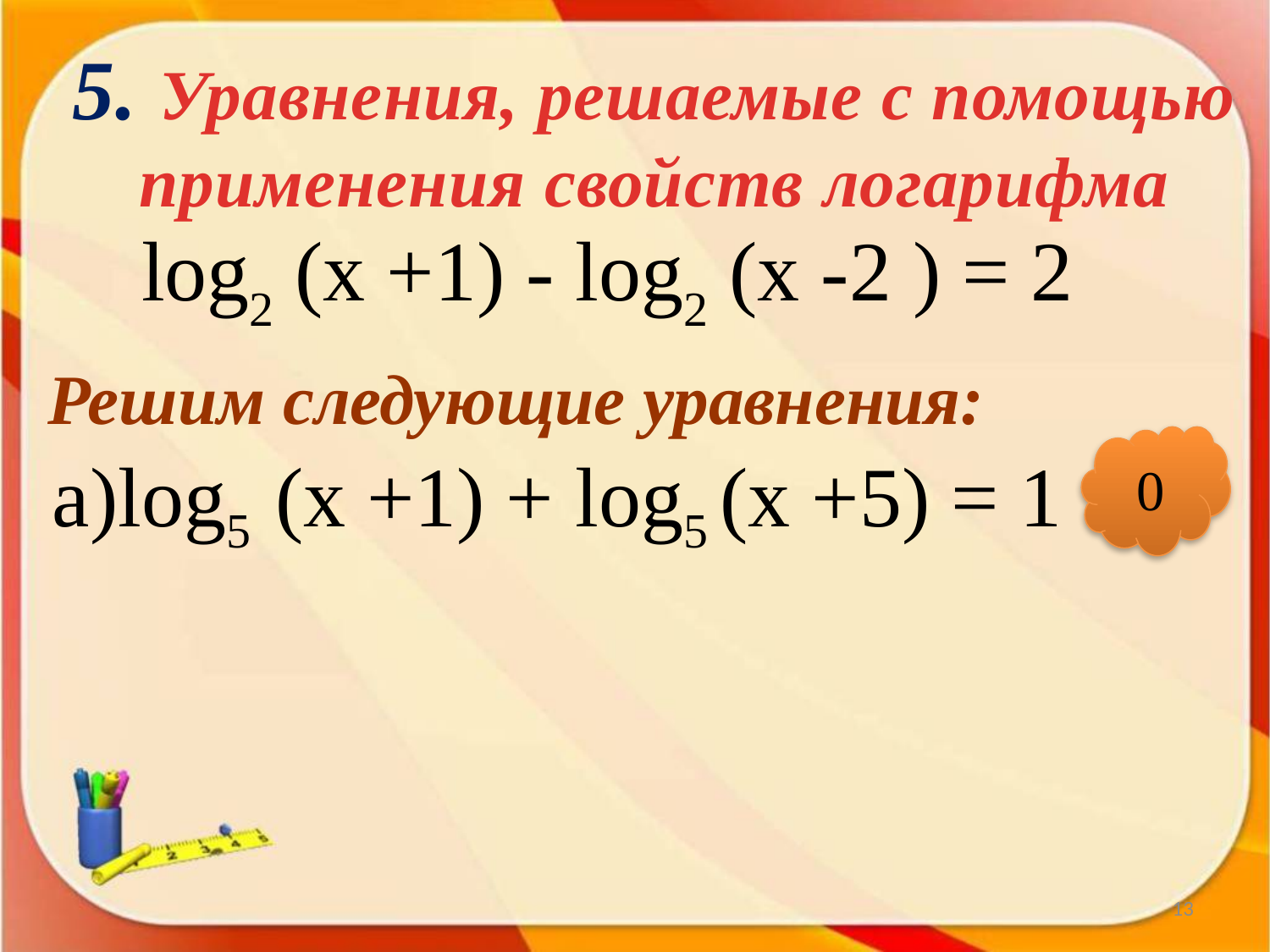

# 5. Уравнения, решаемые с помощью применения свойств логарифма
log2 (х +1) - log2 (х -2 ) = 2
Решим следующие уравнения:
0
а)log5  (х +1) + log5 (х +5) = 1

13